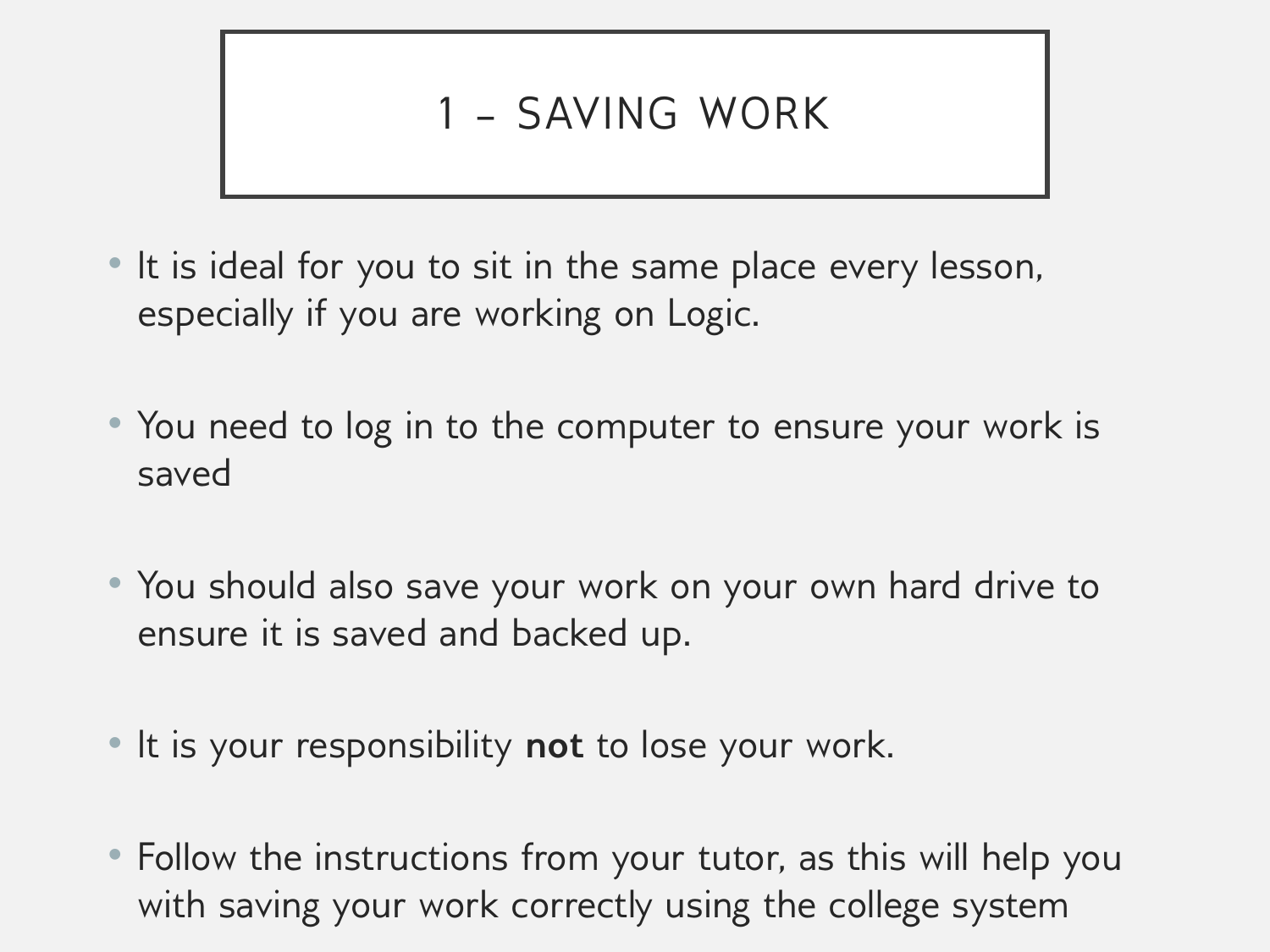

# 1 – Saving work
It is ideal for you to sit in the same place every lesson, especially if you are working on Logic.
You need to log in to the computer to ensure your work is saved
You should also save your work on your own hard drive to ensure it is saved and backed up.
It is your responsibility not to lose your work.
Follow the instructions from your tutor, as this will help you with saving your work correctly using the college system